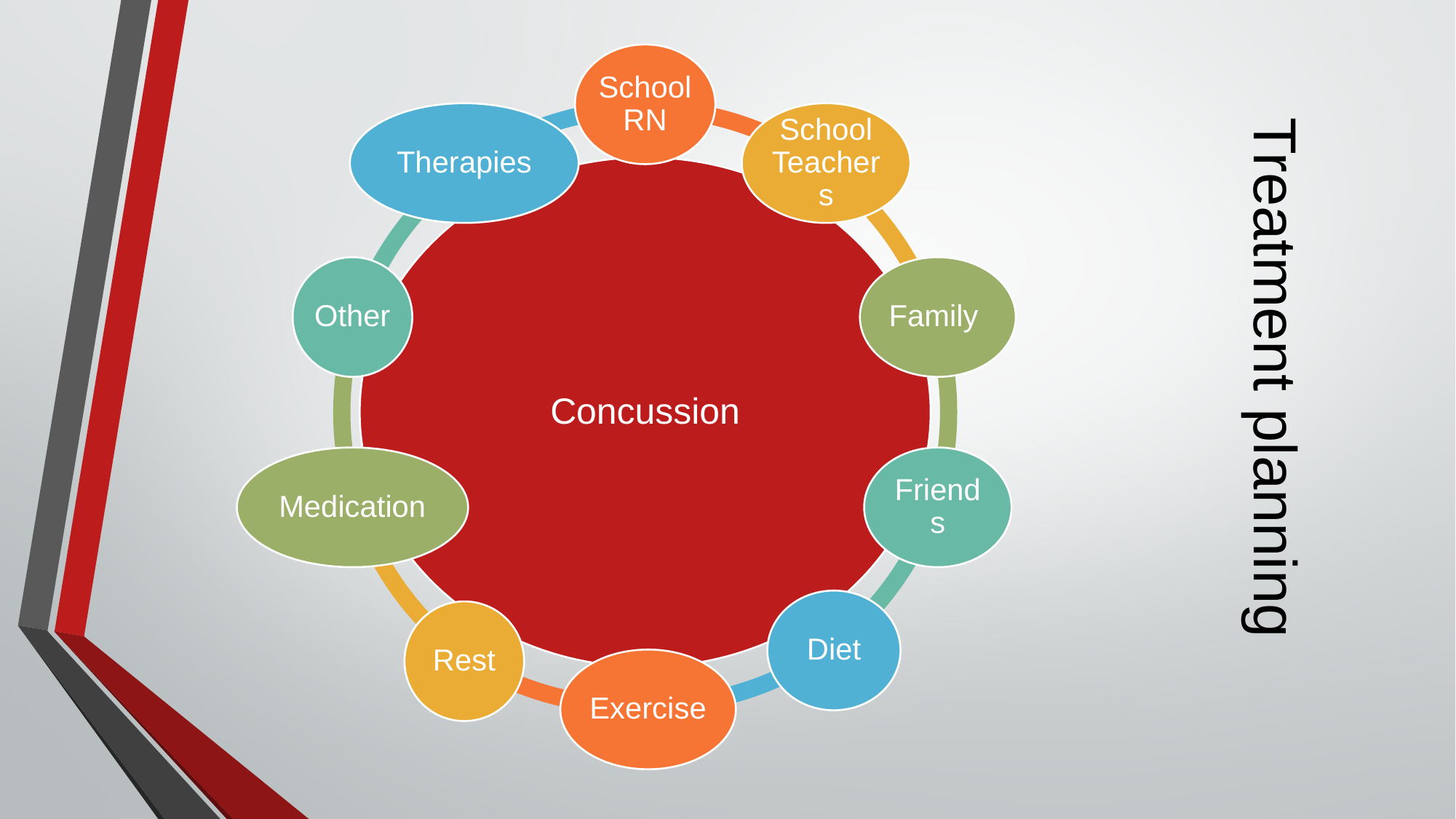

Concussion
School RN
School Teachers
Family
Friends
Diet
Exercise
Rest
Medication
Other
Therapies
# Treatment planning